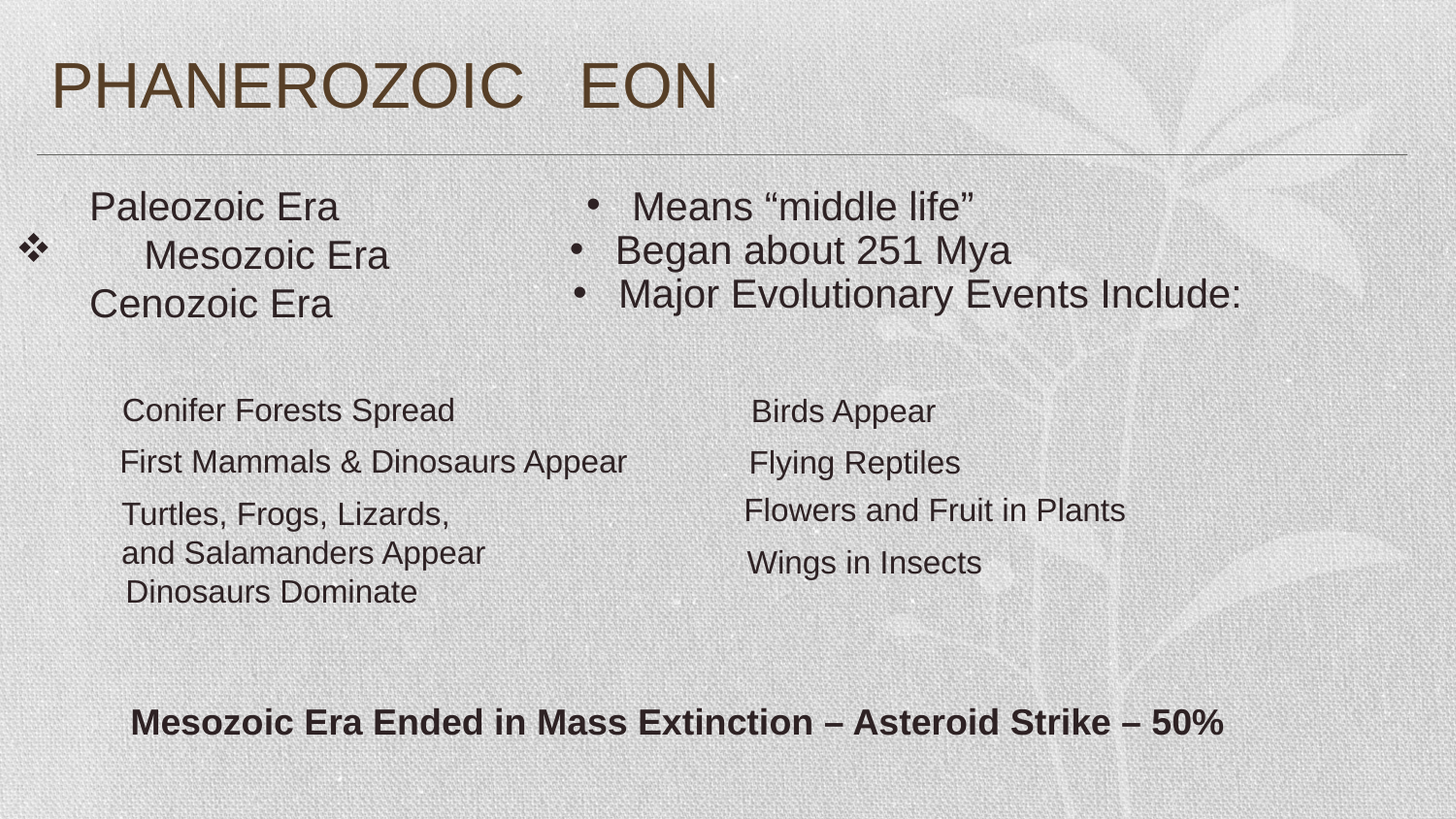

PHANEROZOIC   EON
	Paleozoic Era
	Mesozoic Era
	Cenozoic Era
Means “middle life”
Began about 251 Mya
Major Evolutionary Events Include:
Conifer Forests Spread
Birds Appear
First Mammals & Dinosaurs Appear
Flying Reptiles
Flowers and Fruit in Plants
Turtles, Frogs, Lizards,
and Salamanders Appear
Wings in Insects
Dinosaurs Dominate
Mesozoic Era Ended in Mass Extinction – Asteroid Strike – 50%